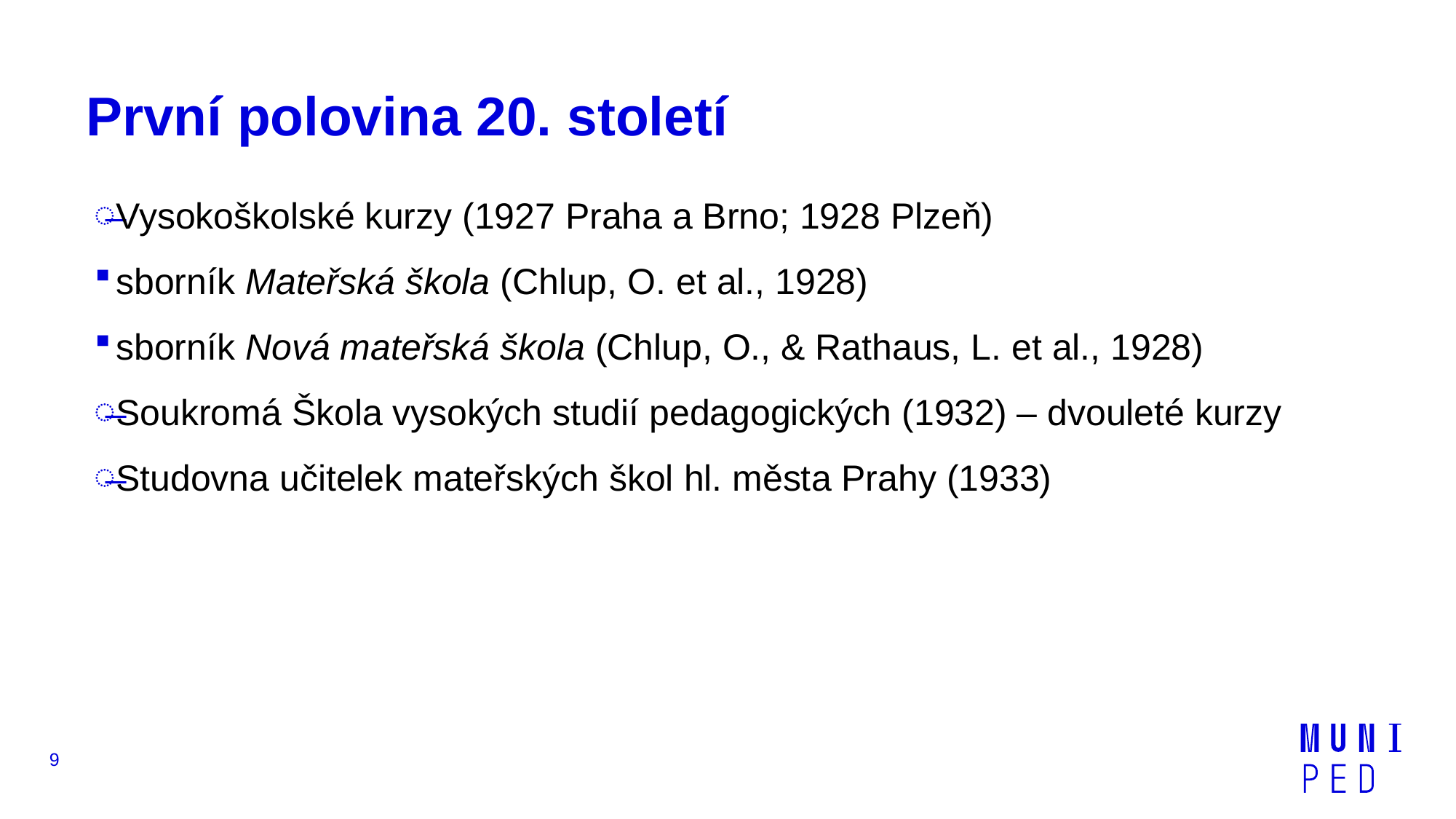

# První polovina 20. století
Vysokoškolské kurzy (1927 Praha a Brno; 1928 Plzeň)
sborník Mateřská škola (Chlup, O. et al., 1928)
sborník Nová mateřská škola (Chlup, O., & Rathaus, L. et al., 1928)
Soukromá Škola vysokých studií pedagogických (1932) – dvouleté kurzy
Studovna učitelek mateřských škol hl. města Prahy (1933)

9